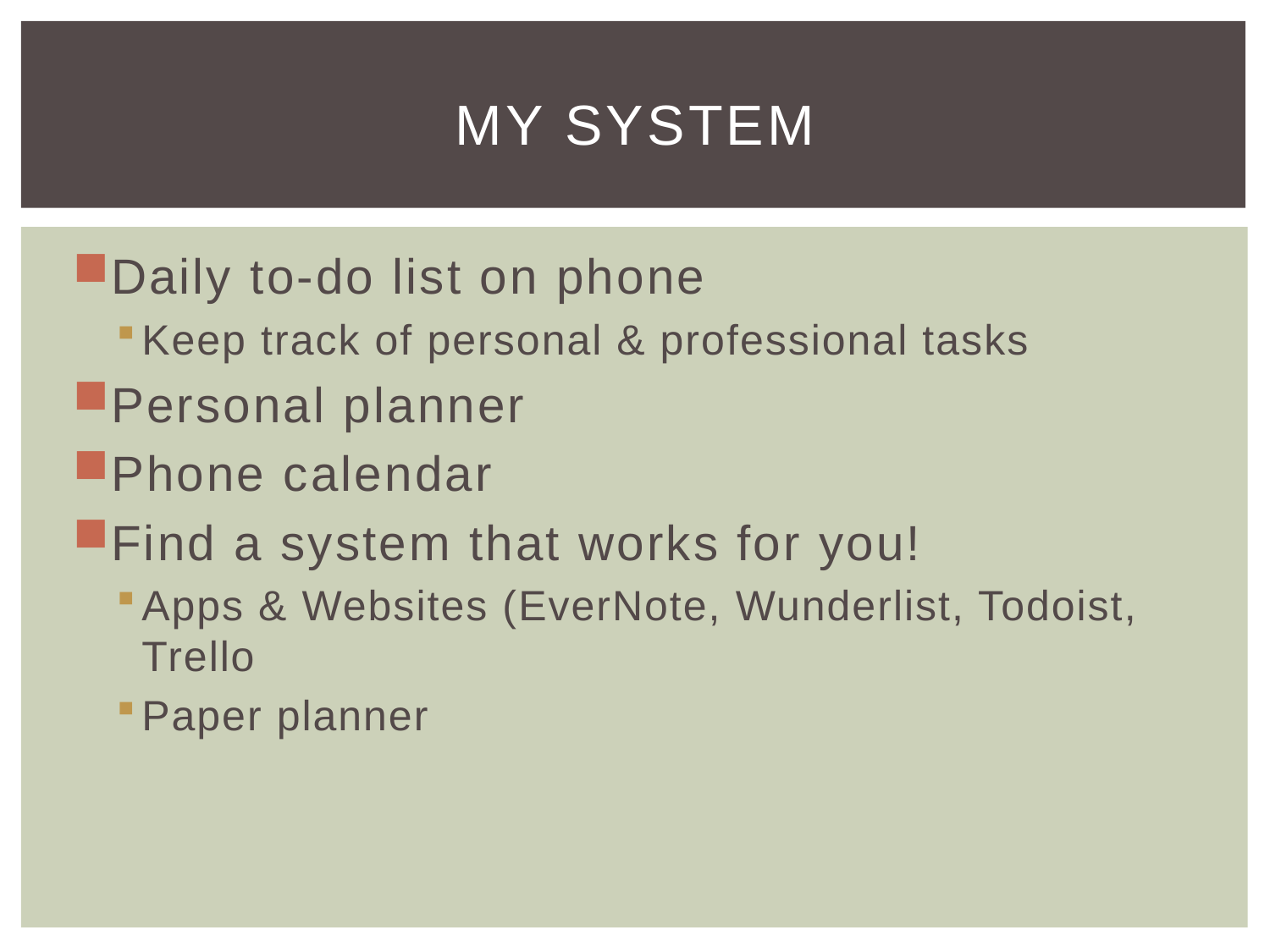

# My system
Daily to-do list on phone
Keep track of personal & professional tasks
Personal planner
Phone calendar
Find a system that works for you!
Apps & Websites (EverNote, Wunderlist, Todoist, Trello
Paper planner